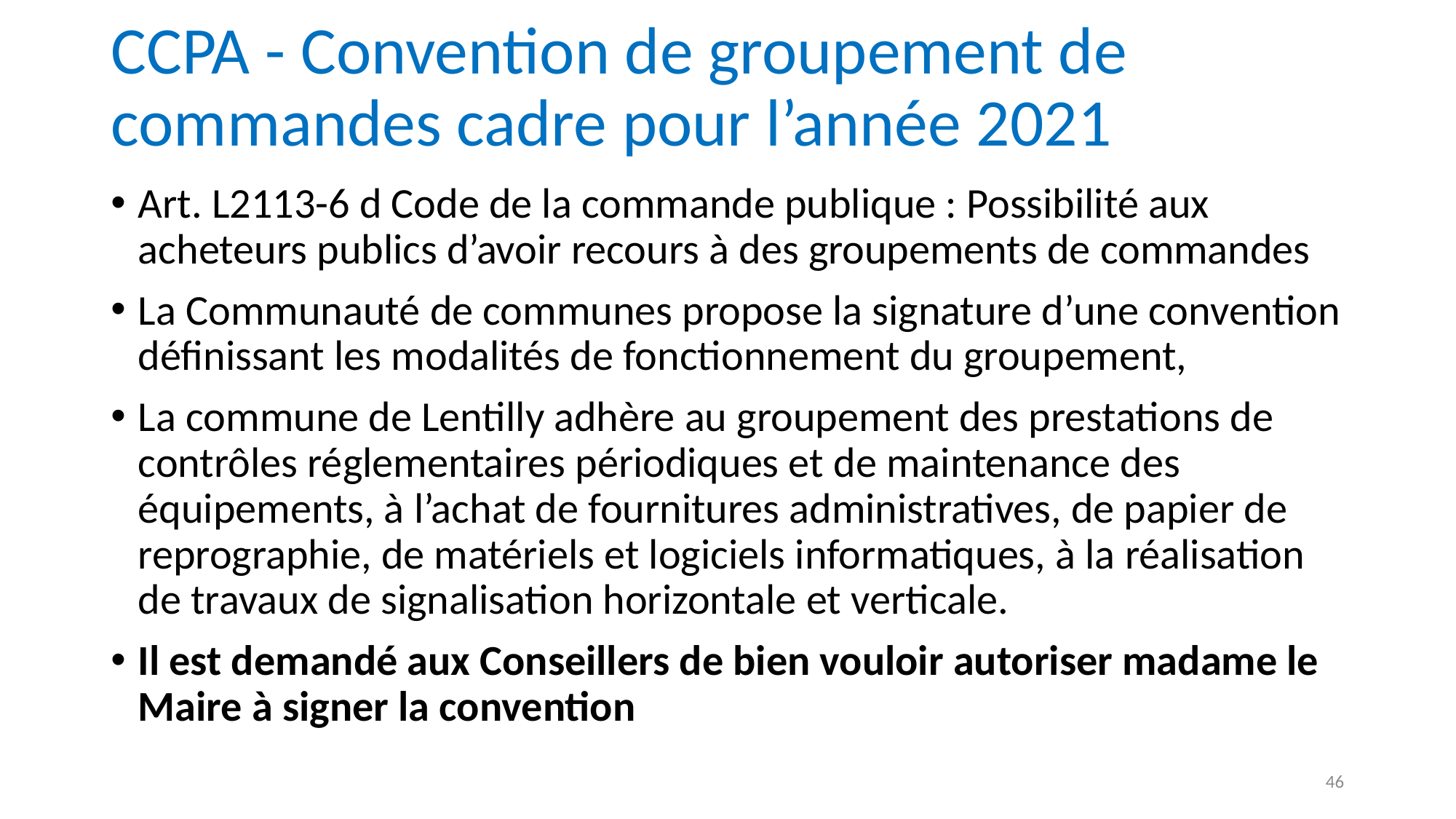

# CCPA - Convention de groupement de commandes cadre pour l’année 2021
Art. L2113-6 d Code de la commande publique : Possibilité aux acheteurs publics d’avoir recours à des groupements de commandes
La Communauté de communes propose la signature d’une convention définissant les modalités de fonctionnement du groupement,
La commune de Lentilly adhère au groupement des prestations de contrôles réglementaires périodiques et de maintenance des équipements, à l’achat de fournitures administratives, de papier de reprographie, de matériels et logiciels informatiques, à la réalisation de travaux de signalisation horizontale et verticale.
Il est demandé aux Conseillers de bien vouloir autoriser madame le Maire à signer la convention
46